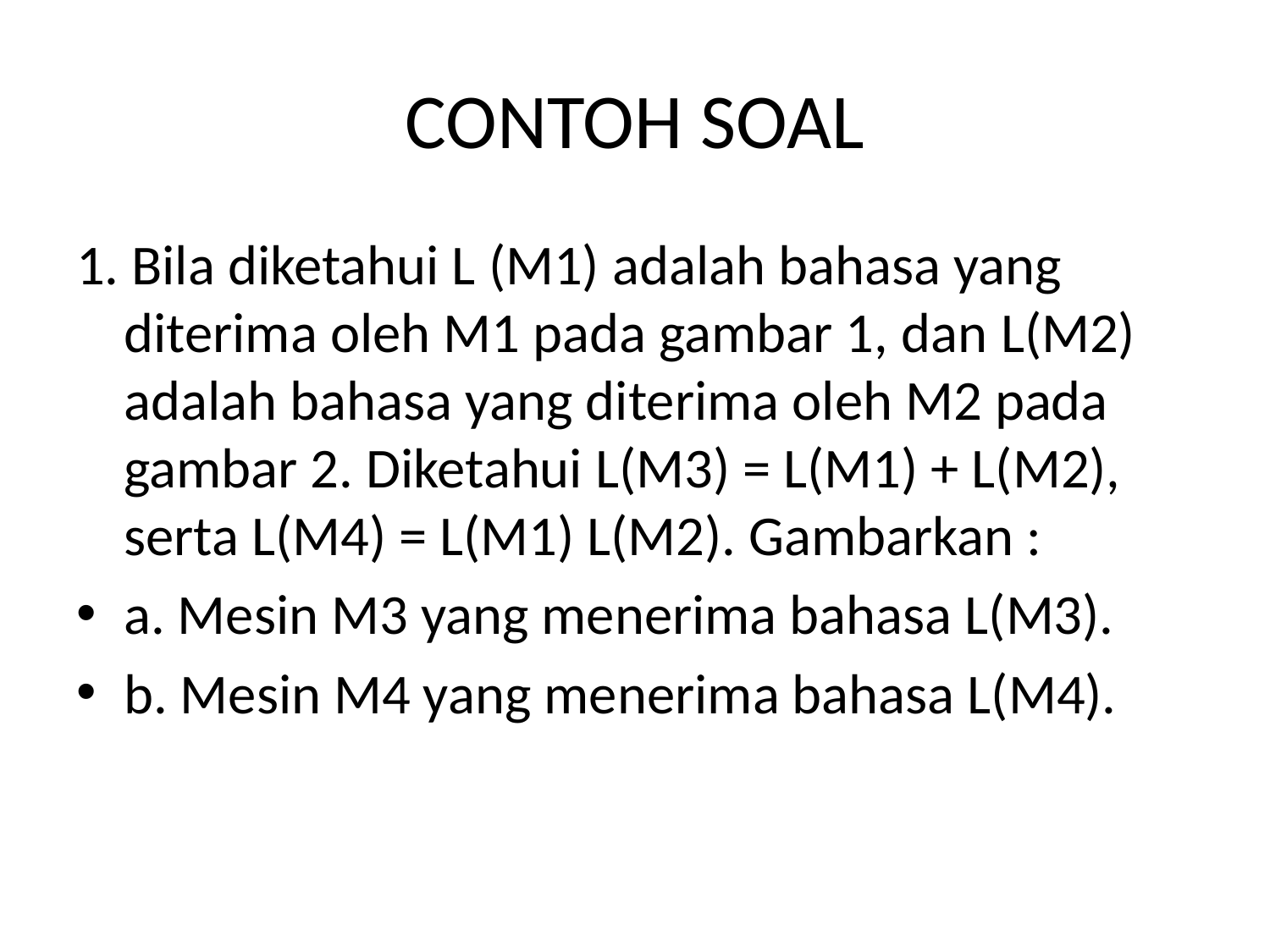

# CONTOH SOAL
1. Bila diketahui L (M1) adalah bahasa yang diterima oleh M1 pada gambar 1, dan L(M2) adalah bahasa yang diterima oleh M2 pada gambar 2. Diketahui L(M3) = L(M1) + L(M2), serta L(M4) = L(M1) L(M2). Gambarkan :
a. Mesin M3 yang menerima bahasa L(M3).
b. Mesin M4 yang menerima bahasa L(M4).